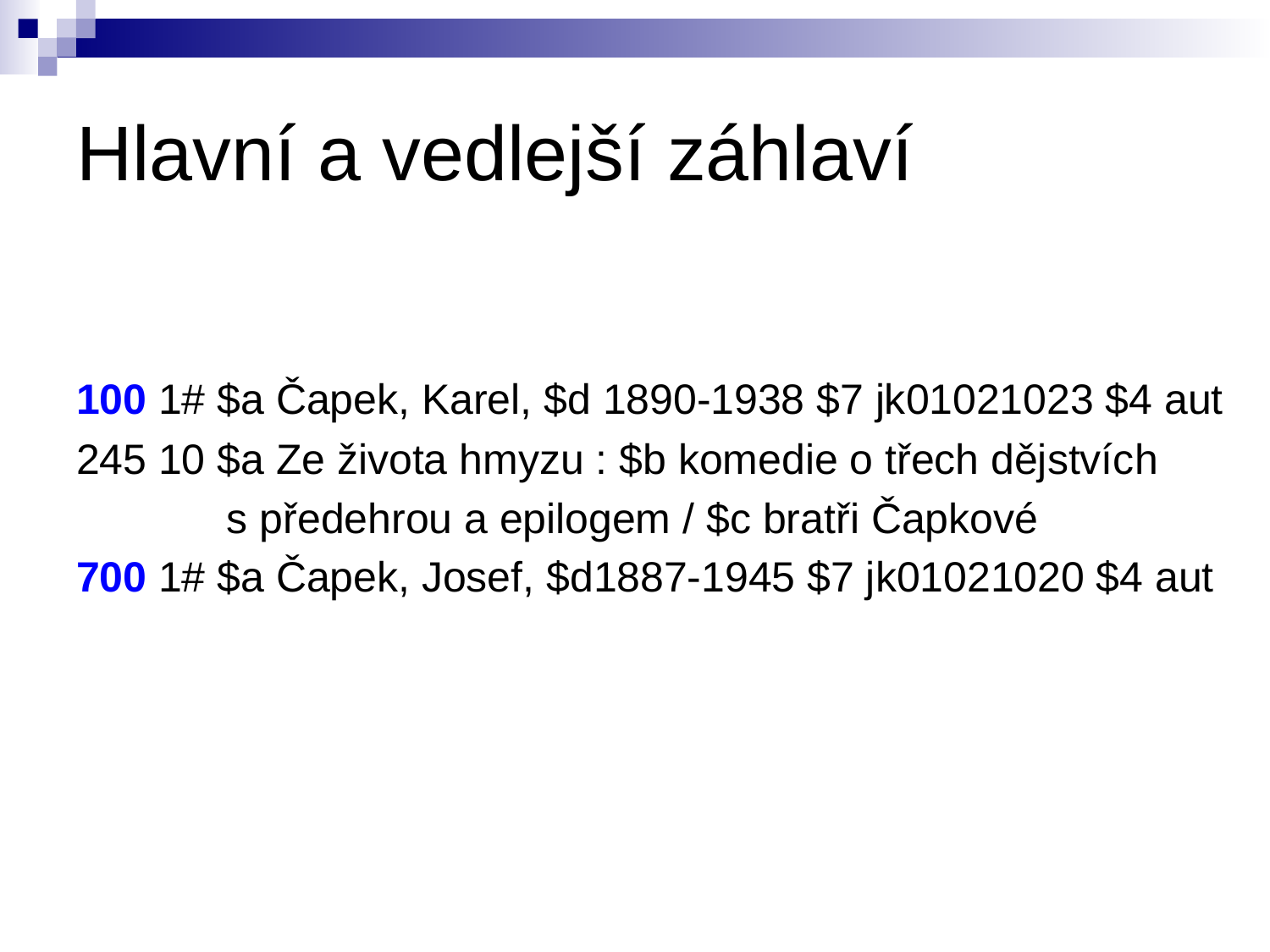

# Hlavní a vedlejší záhlaví
100 1# $a Čapek, Karel, $d 1890-1938 $7 jk01021023 $4 aut
245 10 $a Ze života hmyzu : $b komedie o třech dějstvích
	  s předehrou a epilogem / $c bratři Čapkové
700 1# $a Čapek, Josef, $d1887-1945 $7 jk01021020 $4 aut